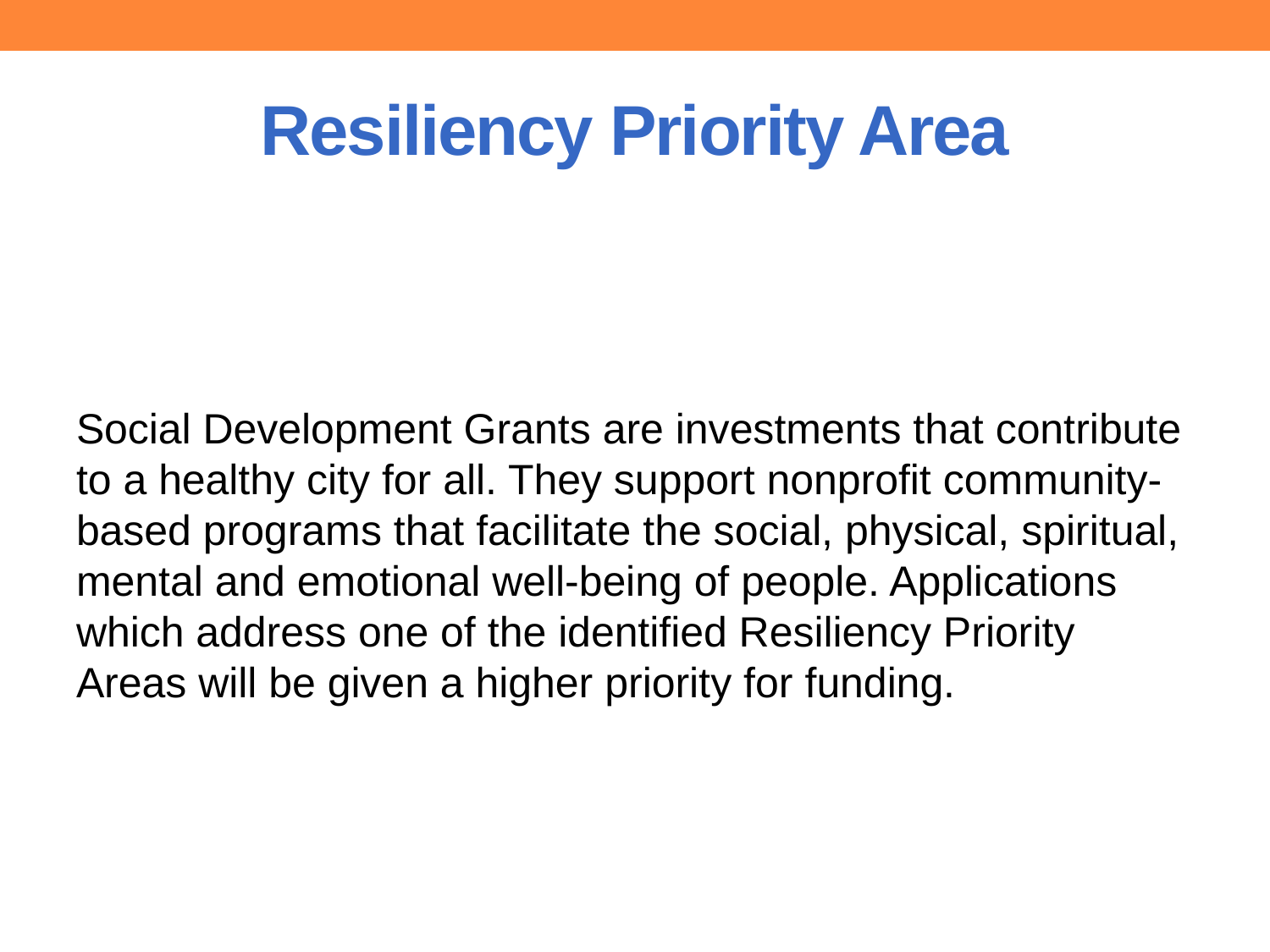

# Resiliency Priority Area

Social Development Grants are investments that contribute to a healthy city for all. They support nonprofit community-based programs that facilitate the social, physical, spiritual, mental and emotional well-being of people. Applications which address one of the identified Resiliency Priority Areas will be given a higher priority for funding.